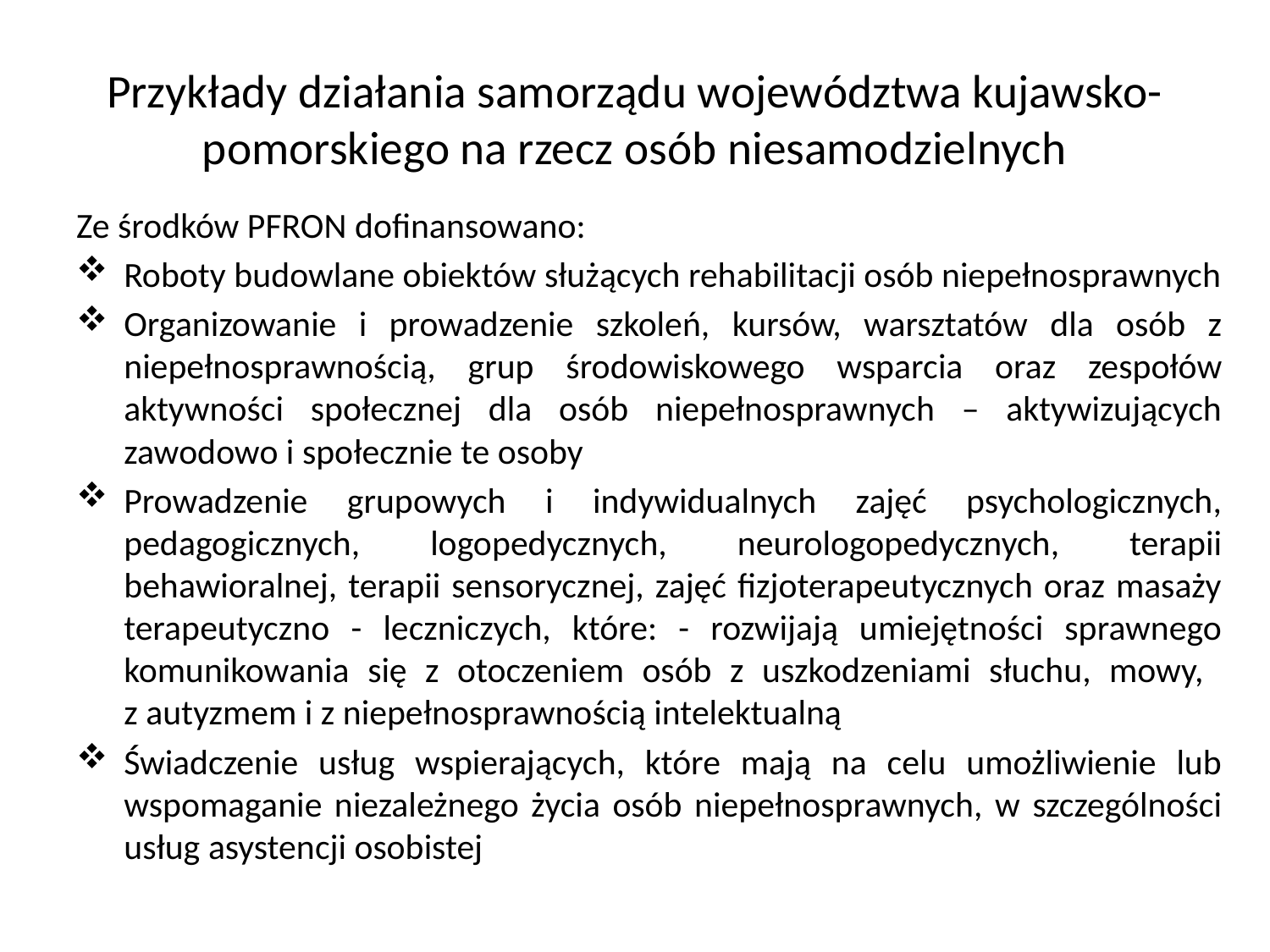

# Przykłady działania samorządu województwa kujawsko-pomorskiego na rzecz osób niesamodzielnych
Ze środków PFRON dofinansowano:
Roboty budowlane obiektów służących rehabilitacji osób niepełnosprawnych
Organizowanie i prowadzenie szkoleń, kursów, warsztatów dla osób z niepełnosprawnością, grup środowiskowego wsparcia oraz zespołów aktywności społecznej dla osób niepełnosprawnych – aktywizujących zawodowo i społecznie te osoby
Prowadzenie grupowych i indywidualnych zajęć psychologicznych, pedagogicznych, logopedycznych, neurologopedycznych, terapii behawioralnej, terapii sensorycznej, zajęć fizjoterapeutycznych oraz masaży terapeutyczno - leczniczych, które: - rozwijają umiejętności sprawnego komunikowania się z otoczeniem osób z uszkodzeniami słuchu, mowy,
z autyzmem i z niepełnosprawnością intelektualną
Świadczenie usług wspierających, które mają na celu umożliwienie lub wspomaganie niezależnego życia osób niepełnosprawnych, w szczególności usług asystencji osobistej